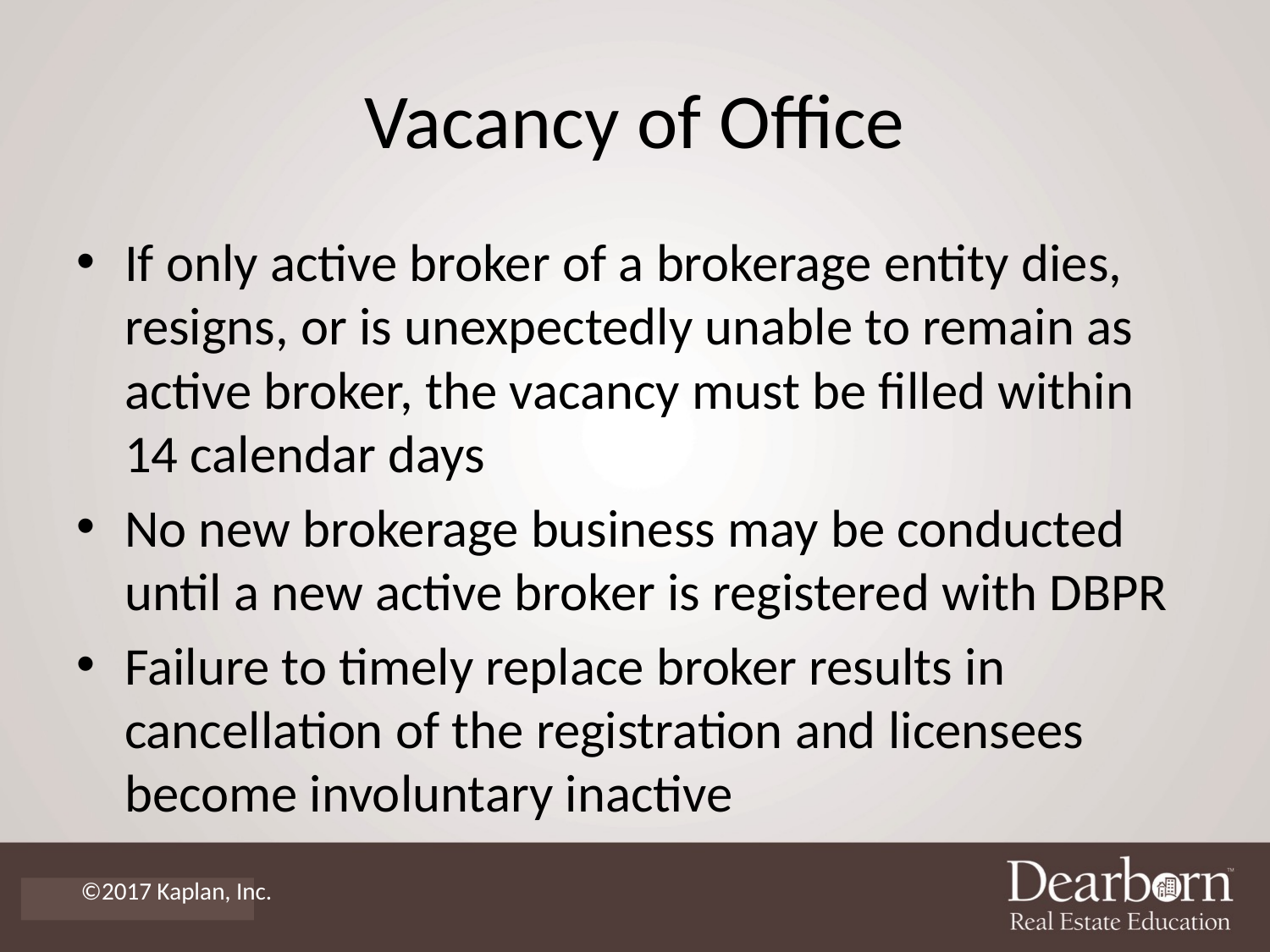

# Vacancy of Office
If only active broker of a brokerage entity dies, resigns, or is unexpectedly unable to remain as active broker, the vacancy must be filled within 14 calendar days
No new brokerage business may be conducted until a new active broker is registered with DBPR
Failure to timely replace broker results in cancellation of the registration and licensees become involuntary inactive